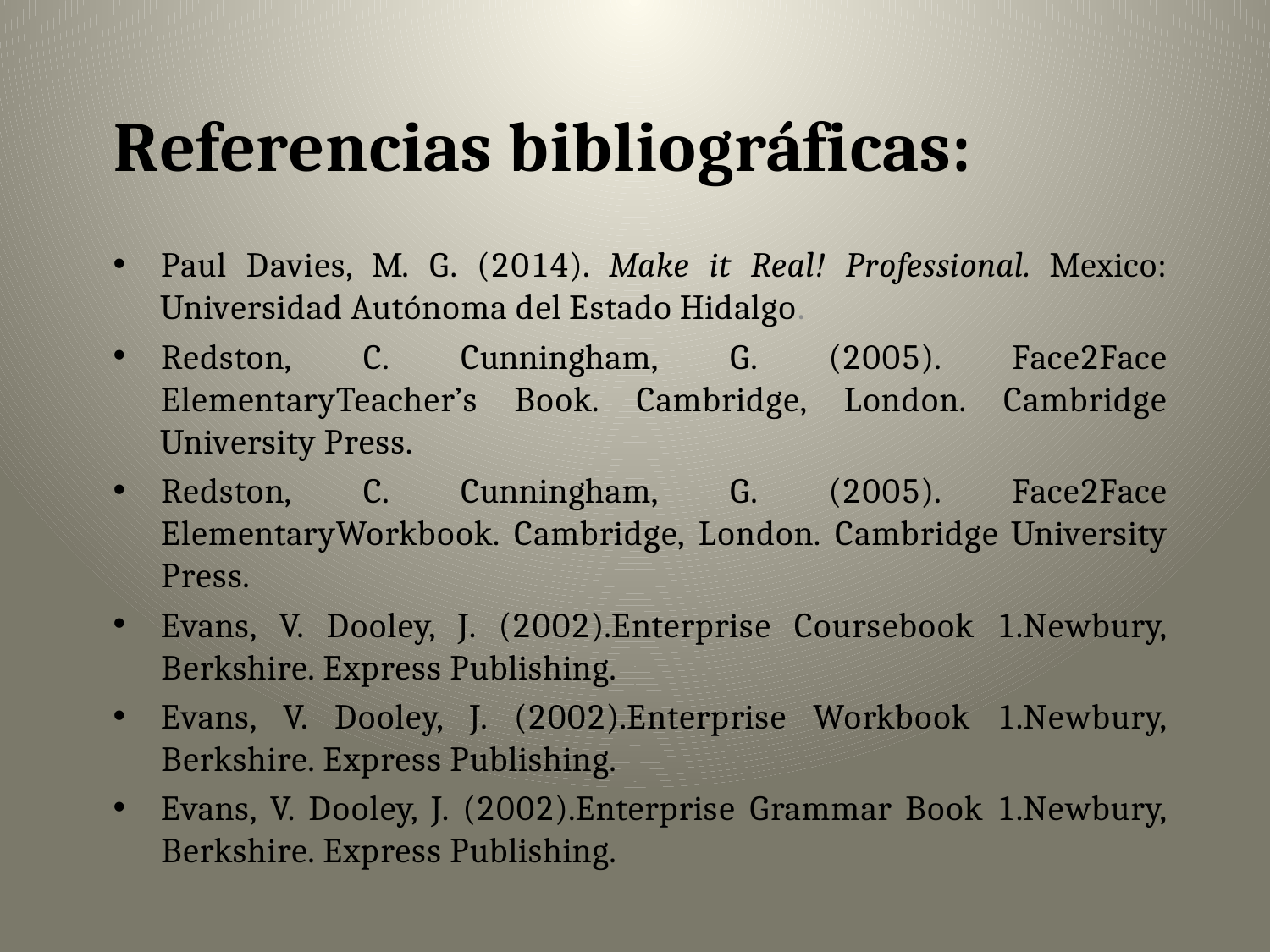

Referencias bibliográficas:

Paul Davies, M. G. (2014). Make it Real! Professional. Mexico: Universidad Autónoma del Estado Hidalgo.
Redston, C. Cunningham, G. (2005). Face2Face ElementaryTeacher’s Book. Cambridge, London. Cambridge University Press.
Redston, C. Cunningham, G. (2005). Face2Face ElementaryWorkbook. Cambridge, London. Cambridge University Press.
Evans, V. Dooley, J. (2002).Enterprise Coursebook 1.Newbury, Berkshire. Express Publishing.
Evans, V. Dooley, J. (2002).Enterprise Workbook 1.Newbury, Berkshire. Express Publishing.
Evans, V. Dooley, J. (2002).Enterprise Grammar Book 1.Newbury, Berkshire. Express Publishing.